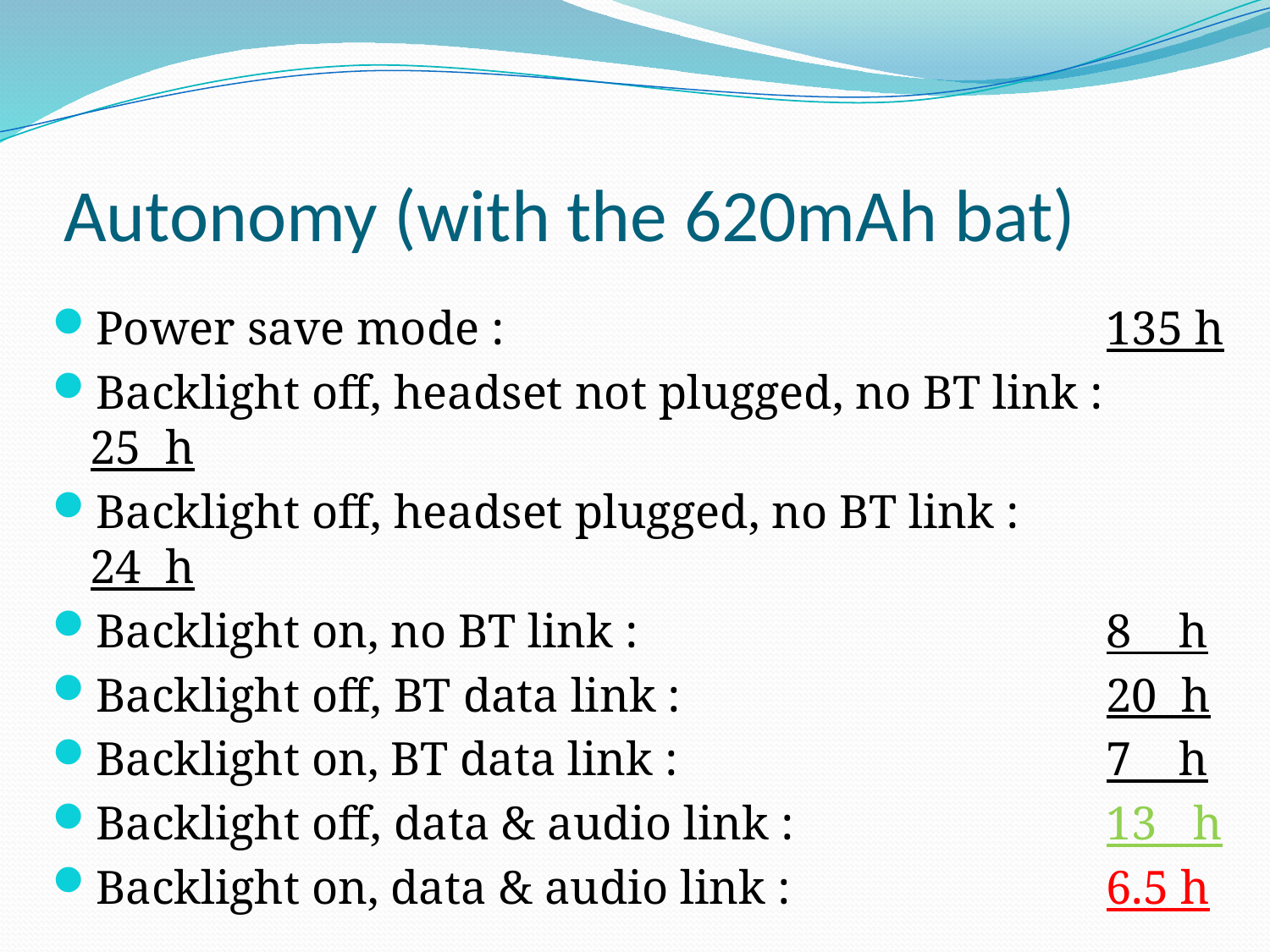

# Autonomy (with the 620mAh bat)
Power save mode :					135 h
Backlight off, headset not plugged, no BT link : 	25  h
Backlight off, headset plugged, no BT link :		24  h
Backlight on, no BT link :				8    h
Backlight off, BT data link :				20  h
Backlight on, BT data link :				7    h
Backlight off, data & audio link : 			13   h
Backlight on, data & audio link :			6.5 h